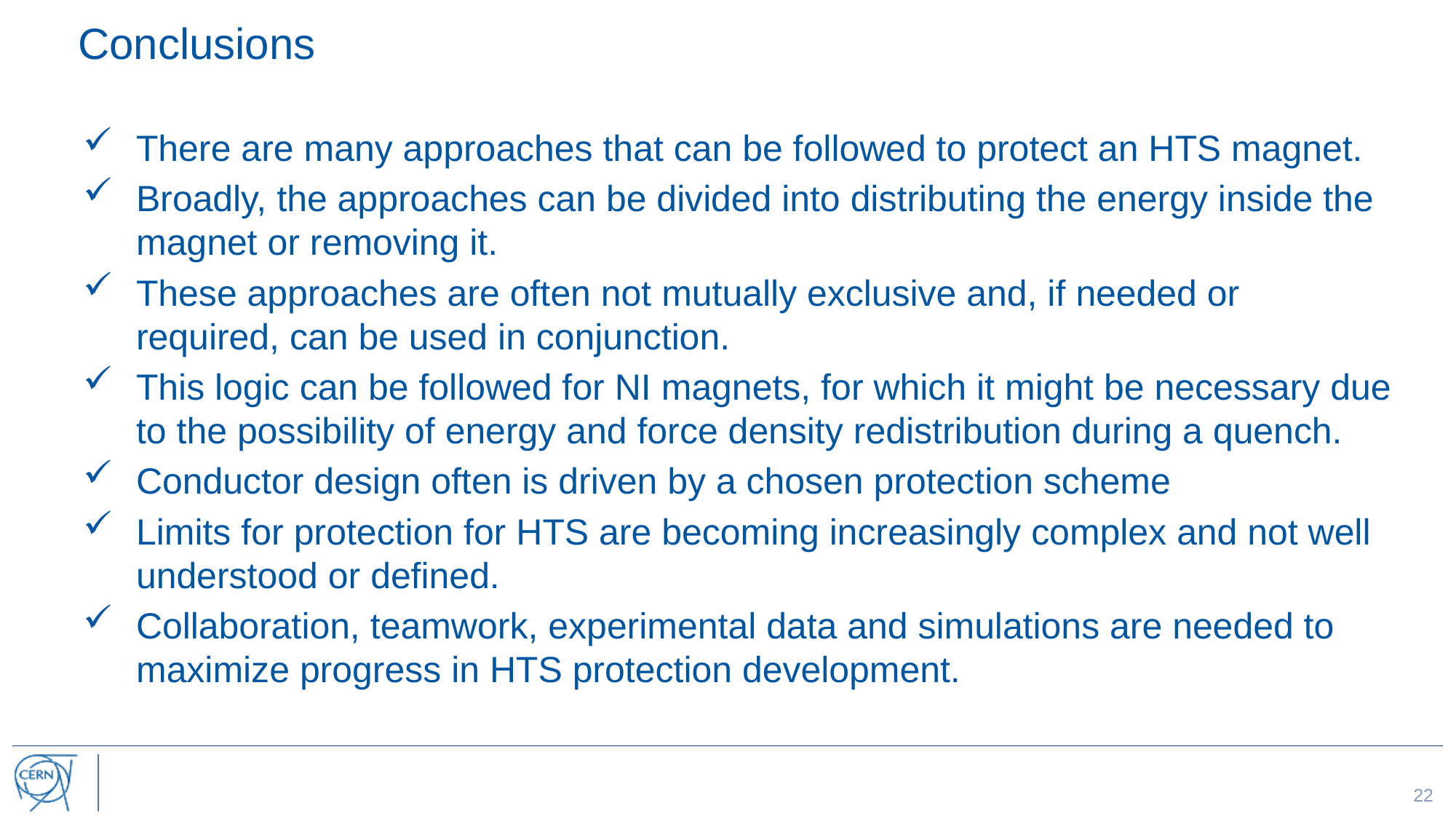

# Conclusions
There are many approaches that can be followed to protect an HTS magnet.
Broadly, the approaches can be divided into distributing the energy inside the magnet or removing it.
These approaches are often not mutually exclusive and, if needed or required, can be used in conjunction.
This logic can be followed for NI magnets, for which it might be necessary due to the possibility of energy and force density redistribution during a quench.
Conductor design often is driven by a chosen protection scheme
Limits for protection for HTS are becoming increasingly complex and not well understood or defined.
Collaboration, teamwork, experimental data and simulations are needed to maximize progress in HTS protection development.